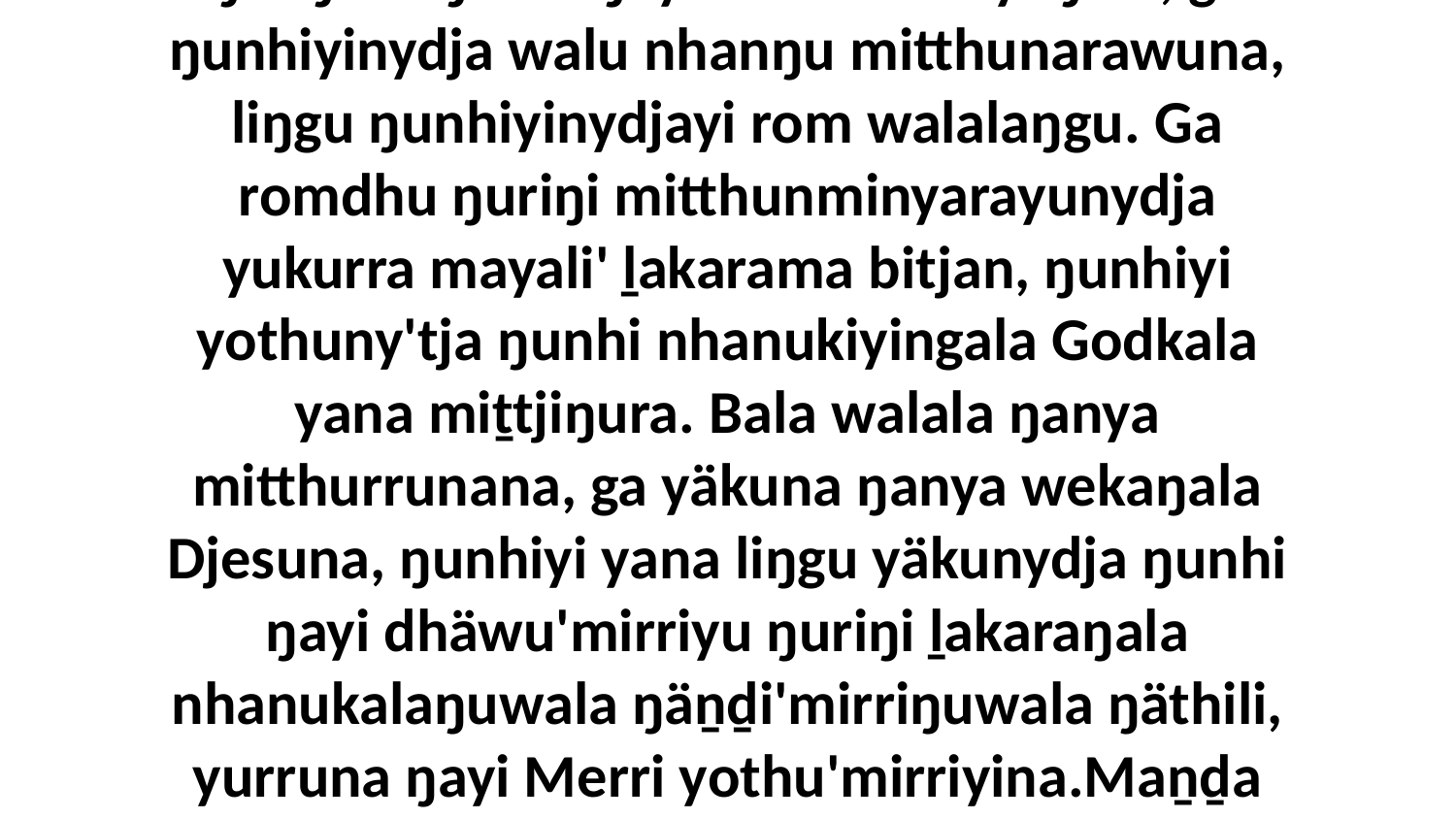

21 Yo, ga 7 munha djuḻkthurruna dhäŋuru ŋuliŋuru ŋunhi ŋayi dhawal-wuyaŋina, ga ŋunhiyinydja walu nhanŋu mitthunarawuna, liŋgu ŋunhiyinydjayi rom walalaŋgu. Ga romdhu ŋuriŋi mitthunminyarayunydja yukurra mayali' ḻakarama bitjan, ŋunhiyi yothuny'tja ŋunhi nhanukiyingala Godkala yana miṯtjiŋura. Bala walala ŋanya mitthurrunana, ga yäkuna ŋanya wekaŋala Djesuna, ŋunhiyi yana liŋgu yäkunydja ŋunhi ŋayi dhäwu'mirriyu ŋuriŋi ḻakaraŋala nhanukalaŋuwala ŋäṉḏi'mirriŋuwala ŋäthili, yurruna ŋayi Merri yothu'mirriyina.Maṉḏa Djotjipthu ga Merriyu wekaŋala yothunha Garraywalana